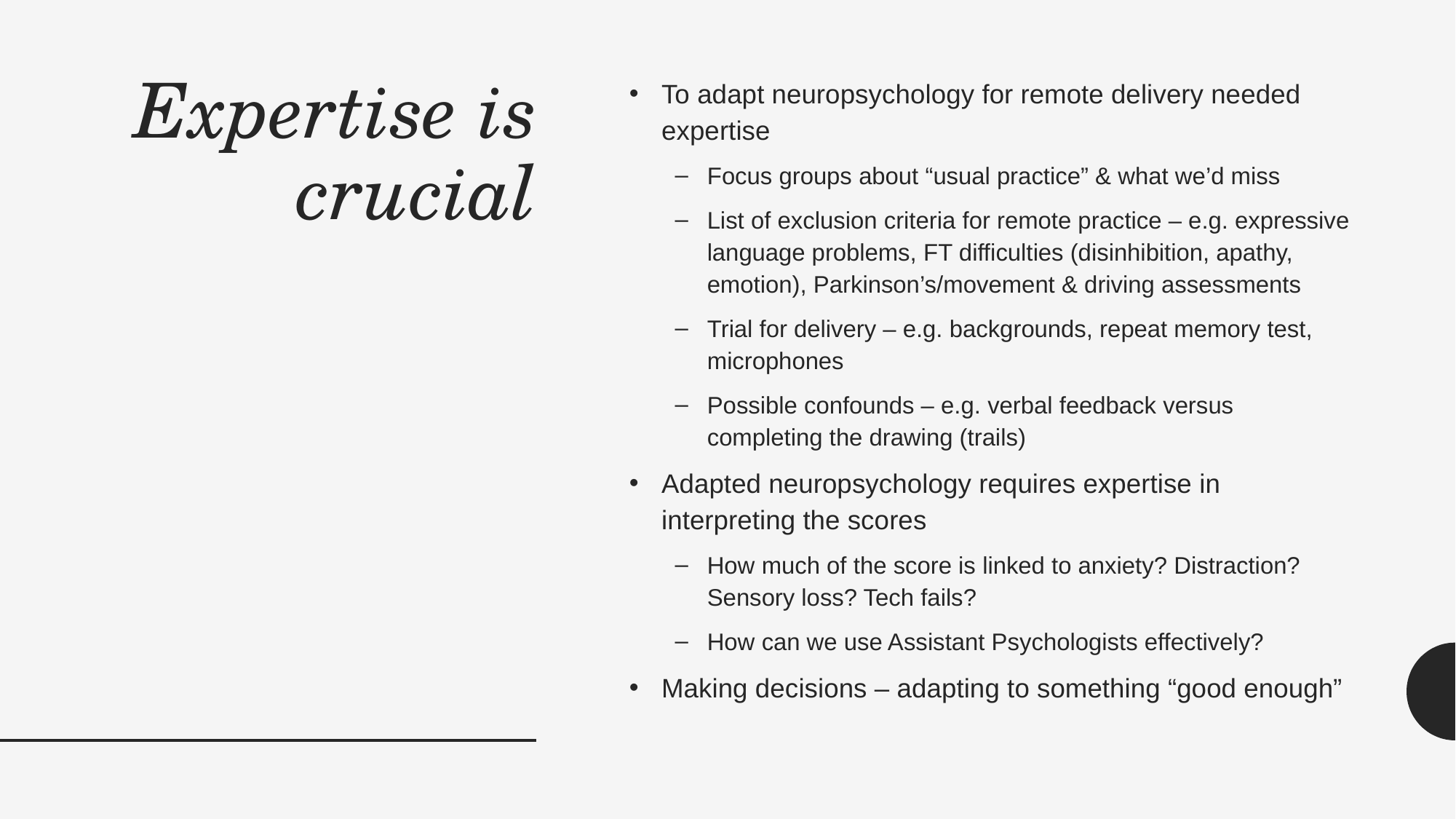

# Expertise is crucial
To adapt neuropsychology for remote delivery needed expertise
Focus groups about “usual practice” & what we’d miss
List of exclusion criteria for remote practice – e.g. expressive language problems, FT difficulties (disinhibition, apathy, emotion), Parkinson’s/movement & driving assessments
Trial for delivery – e.g. backgrounds, repeat memory test, microphones
Possible confounds – e.g. verbal feedback versus completing the drawing (trails)
Adapted neuropsychology requires expertise in interpreting the scores
How much of the score is linked to anxiety? Distraction? Sensory loss? Tech fails?
How can we use Assistant Psychologists effectively?
Making decisions – adapting to something “good enough”